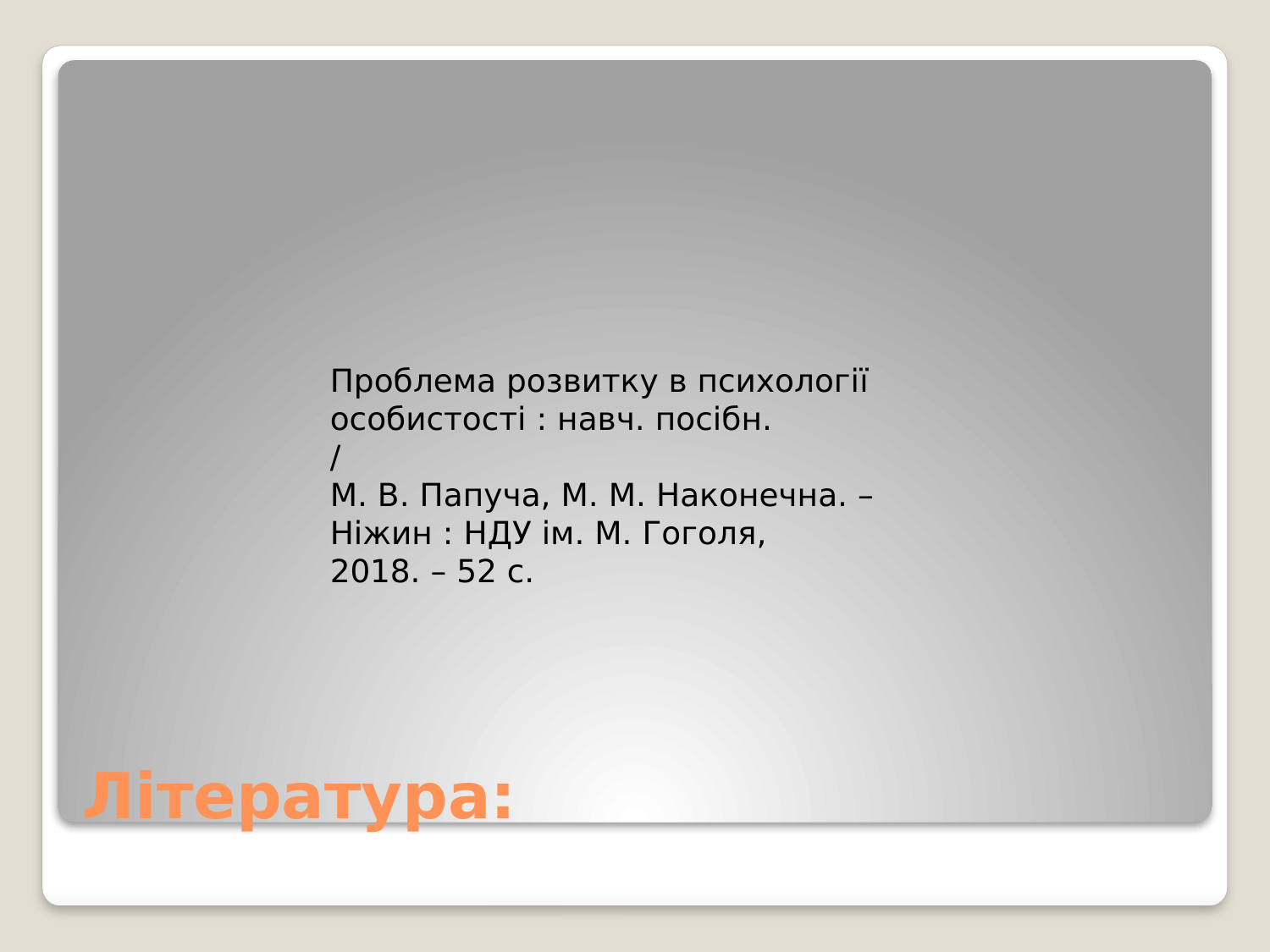

Проблема розвитку в психології особистості : навч. посібн.
/
М. В. Папуча, М. М. Наконечна. – Ніжин : НДУ ім. М. Гоголя,
2018. – 52 с.
# Література: